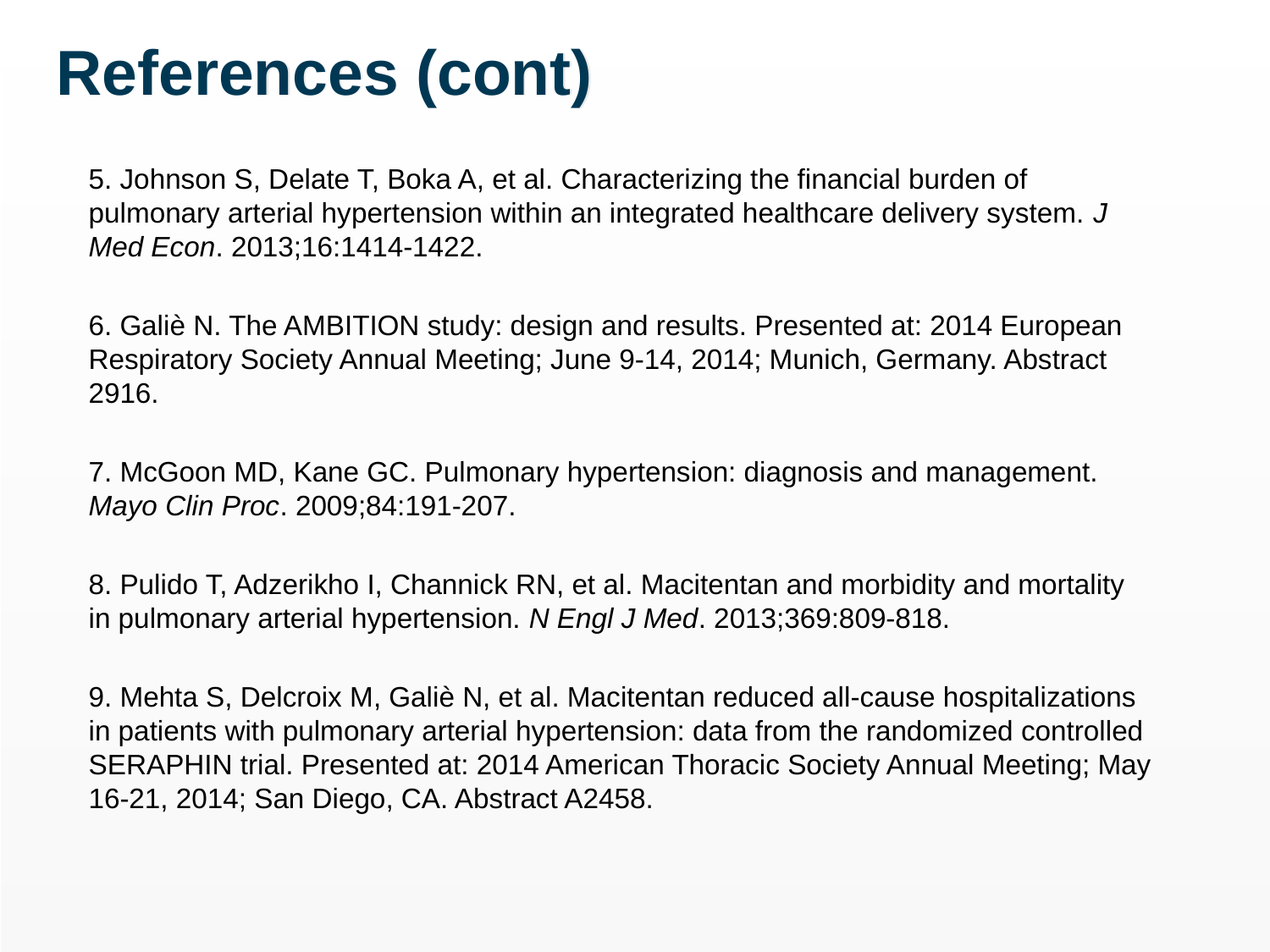

# References (cont)
5. Johnson S, Delate T, Boka A, et al. Characterizing the financial burden of pulmonary arterial hypertension within an integrated healthcare delivery system. J Med Econ. 2013;16:1414-1422.

6. Galiè N. The AMBITION study: design and results. Presented at: 2014 European Respiratory Society Annual Meeting; June 9-14, 2014; Munich, Germany. Abstract 2916.

7. McGoon MD, Kane GC. Pulmonary hypertension: diagnosis and management. Mayo Clin Proc. 2009;84:191-207.

8. Pulido T, Adzerikho I, Channick RN, et al. Macitentan and morbidity and mortality in pulmonary arterial hypertension. N Engl J Med. 2013;369:809-818.

9. Mehta S, Delcroix M, Galiè N, et al. Macitentan reduced all-cause hospitalizations in patients with pulmonary arterial hypertension: data from the randomized controlled SERAPHIN trial. Presented at: 2014 American Thoracic Society Annual Meeting; May 16-21, 2014; San Diego, CA. Abstract A2458.